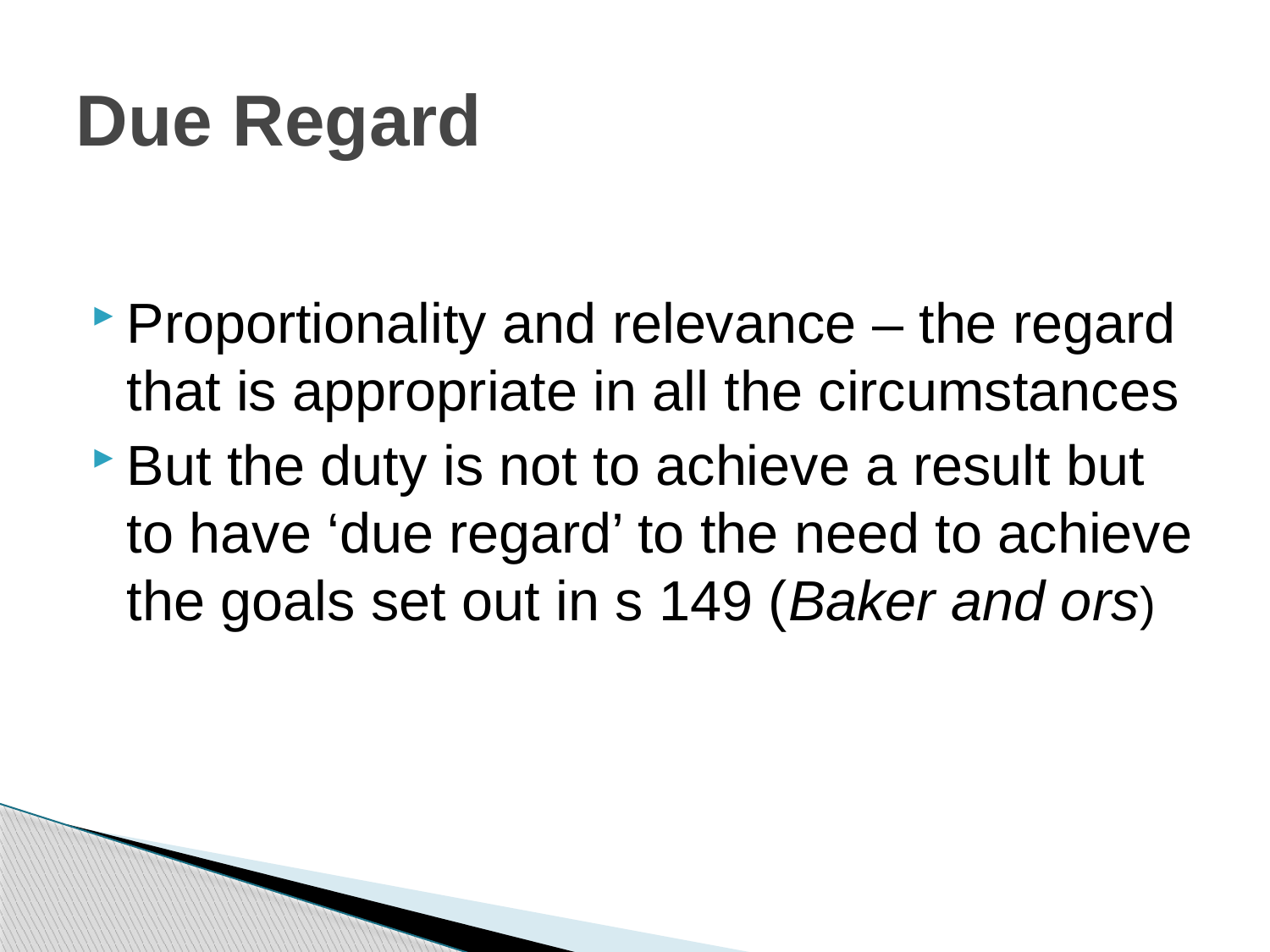

# Due Regard

Proportionality and relevance – the regard that is appropriate in all the circumstances
But the duty is not to achieve a result but to have ‘due regard’ to the need to achieve the goals set out in s 149 (Baker and ors)